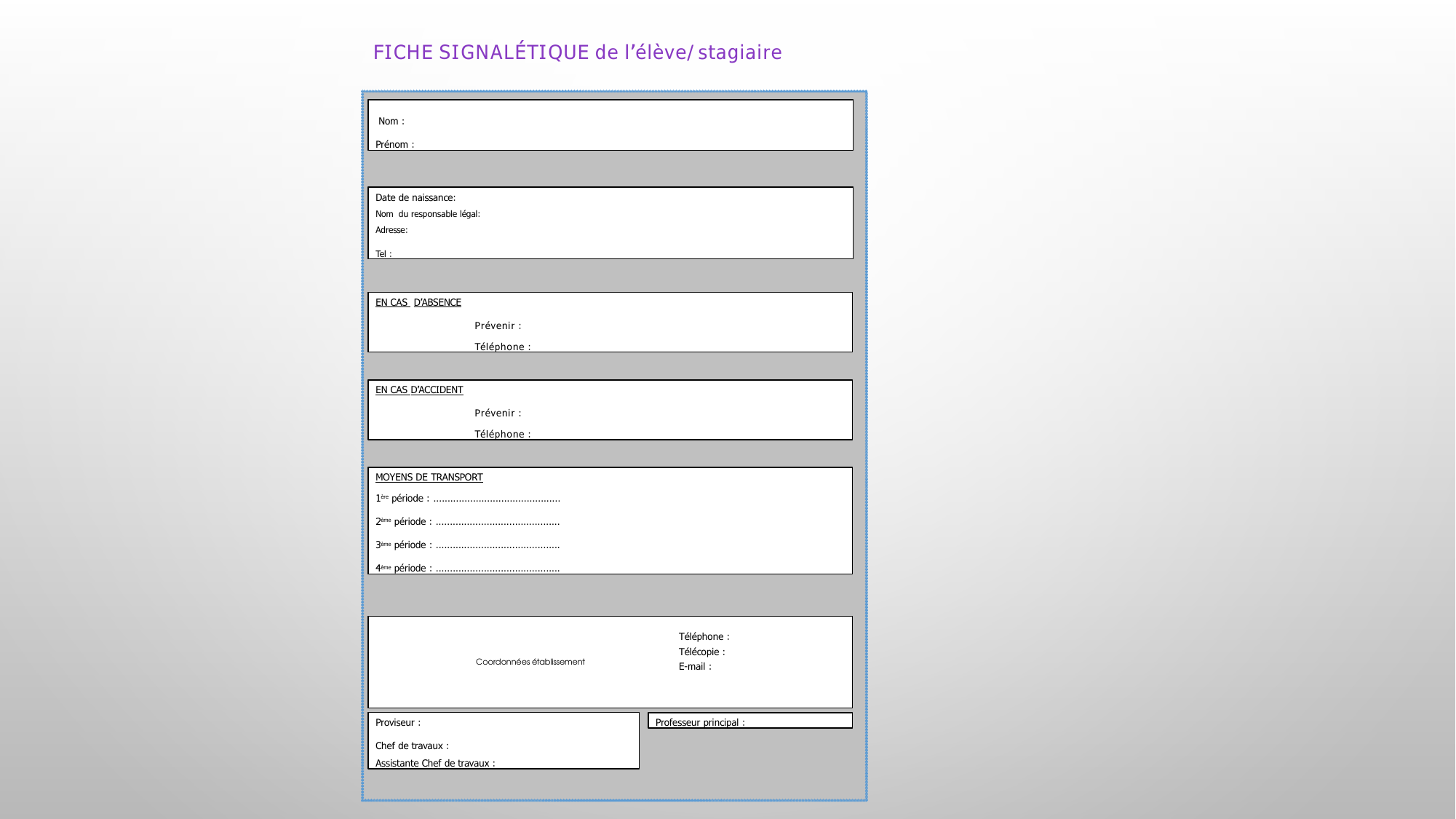

FICHE SIGNALÉTIQUE de l’élève/stagiaire

Nom : Prénom :
Date de naissance:
Nom du responsable légal: Adresse:

Tel :
EN CAS D’ABSENCE
Prévenir : Téléphone :
EN CAS D’ACCIDENT
Prévenir : Téléphone :
MOYENS DE TRANSPORT
1ère période : .............................................

2ème période : ............................................

3ème période : ............................................

4ème période : ............................................

Téléphone : Télécopie : E-mail :
Coordonnées établissement
Proviseur :

Chef de travaux :
Assistante Chef de travaux :
Professeur principal :
6